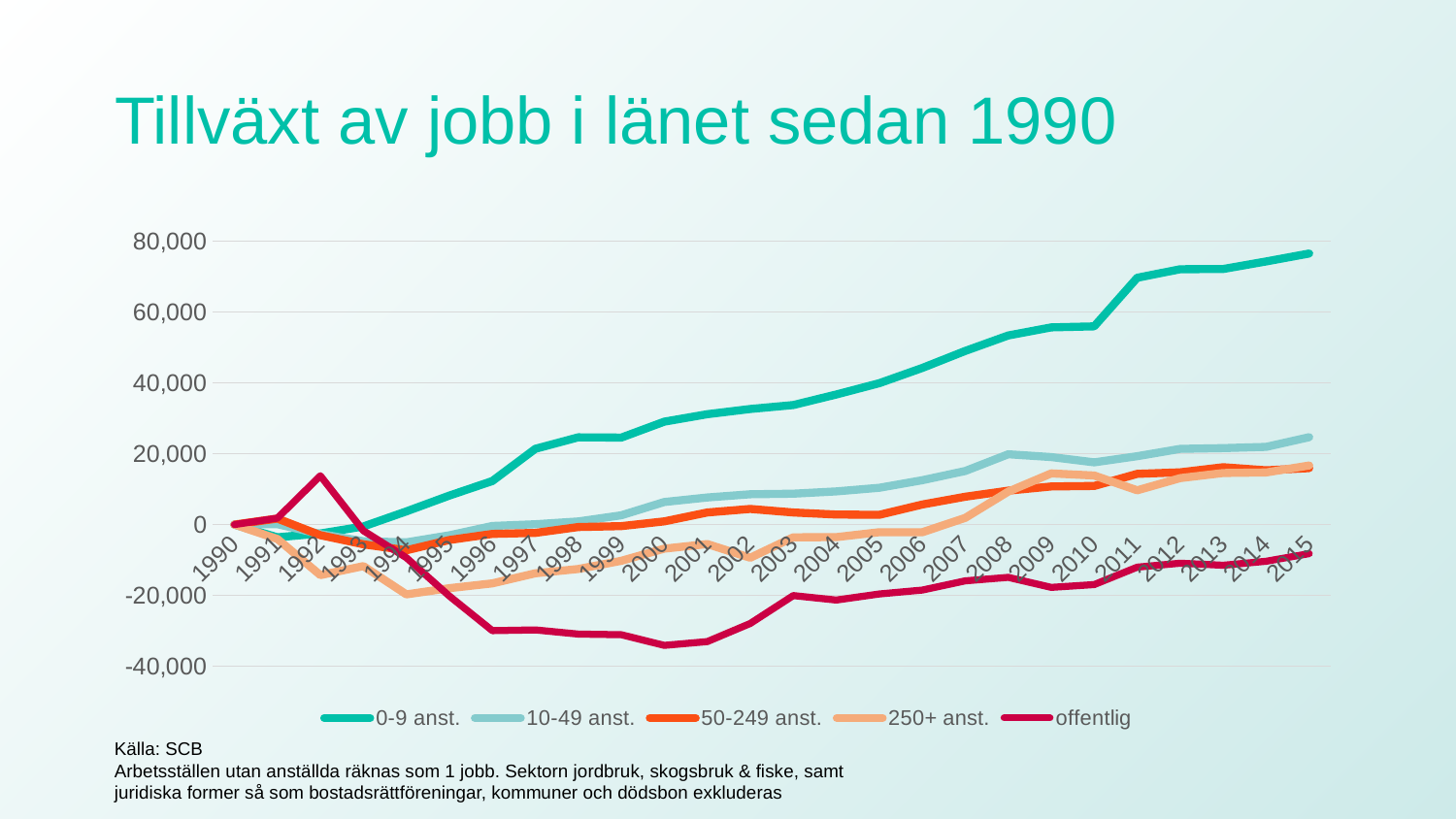

# Tillväxt av jobb i länet sedan 1990

### Chart

| Category | 0-9 anst. | 10-49 anst. | 50-249 anst. | 250+ anst. | offentlig |
|---|---|---|---|---|---|
|         1990 | 0.0 | 0.0 | 0.0 | 0.0 | 0.0 |
|         1991 | -3603.000000000029 | 102.0 | 1697.0 | -4073.0 | 1810.0000000000582 |
|         1992 | -2508.9999999999854 | -2677.0000000000073 | -2996.0 | -14273.999999999985 | 13795.0 |
|         1993 | -542.0 | -4718.000000000015 | -5573.000000000007 | -11739.999999999985 | -1738.0 |
|         1994 | 3709.000000000029 | -5030.000000000007 | -7276.0 | -19711.0 | -9360.99999999997 |
|         1995 | 8186.999999999942 | -3030.0000000000073 | -4357.0 | -17963.0 | -20187.99999999997 |
|         1996 | 12297.000000000015 | -403.0000000000073 | -2640.0 | -16603.999999999985 | -29958.0 |
|         1997 | 21404.0 | 81.0 | -2349.0000000000073 | -13758.0 | -29751.0 |
|         1998 | 24659.999999999985 | 879.0000000000073 | -707.0 | -12548.0 | -30923.0 |
|         1999 | 24568.0 | 2612.9999999999927 | -443.0 | -10236.0 | -31107.0 |
|         2000 | 29064.0 | 6359.999999999993 | 895.9999999999927 | -6798.0 | -34115.00000000003 |
|         2001 | 31170.999999999985 | 7647.000000000007 | 3403.0000000000073 | -5516.000000000015 | -33056.0 |
|         2002 | 32643.0 | 8545.0 | 4404.000000000007 | -9373.0 | -27933.0 |
|         2003 | 33761.99999999994 | 8705.999999999993 | 3400.0 | -3602.9999999999854 | -20056.0 |
|         2004 | 36735.999999999985 | 9356.999999999993 | 2827.0 | -3559.0 | -21326.00000000003 |
|         2005 | 39933.99999999997 | 10379.999999999985 | 2748.0 | -2164.0 | -19597.0 |
|         2006 | 44231.0 | 12522.000000000022 | 5662.999999999985 | -2171.0 | -18500.00000000003 |
|         2007 | 49044.00000000003 | 15141.000000000015 | 7863.999999999993 | 1888.0000000000146 | -15899.00000000003 |
|         2008 | 53413.00000000003 | 19862.999999999985 | 9573.999999999993 | 9295.0 | -14917.0 |
|         2009 | 55695.000000000146 | 19073.00000000003 | 10759.0 | 14465.0 | -17739.99999999997 |
|         2010 | 55972.99999999994 | 17584.0 | 10897.999999999993 | 13865.0 | -16945.0 |
|         2011 | 69704.99999999991 | 19320.0 | 14332.0 | 9662.999999999985 | -12037.0 |
|         2012 | 72116.99999999994 | 21375.999999999985 | 14762.0 | 13108.000000000015 | -10910.0 |
|         2013 | 72174.99999999994 | 21592.000000000044 | 16200.0 | 14571.0 | -11501.0 |
|         2014 | 74317.00000000006 | 21951.0 | 15324.999999999985 | 14728.0 | -10368.0 |
|         2015 | 76542.00000000006 | 24681.999999999985 | 15940.0 | 16694.0 | -8207.99999999997 |
Källa: SCB
Arbetsställen utan anställda räknas som 1 jobb. Sektorn jordbruk, skogsbruk & fiske, samt juridiska former så som bostadsrättföreningar, kommuner och dödsbon exkluderas